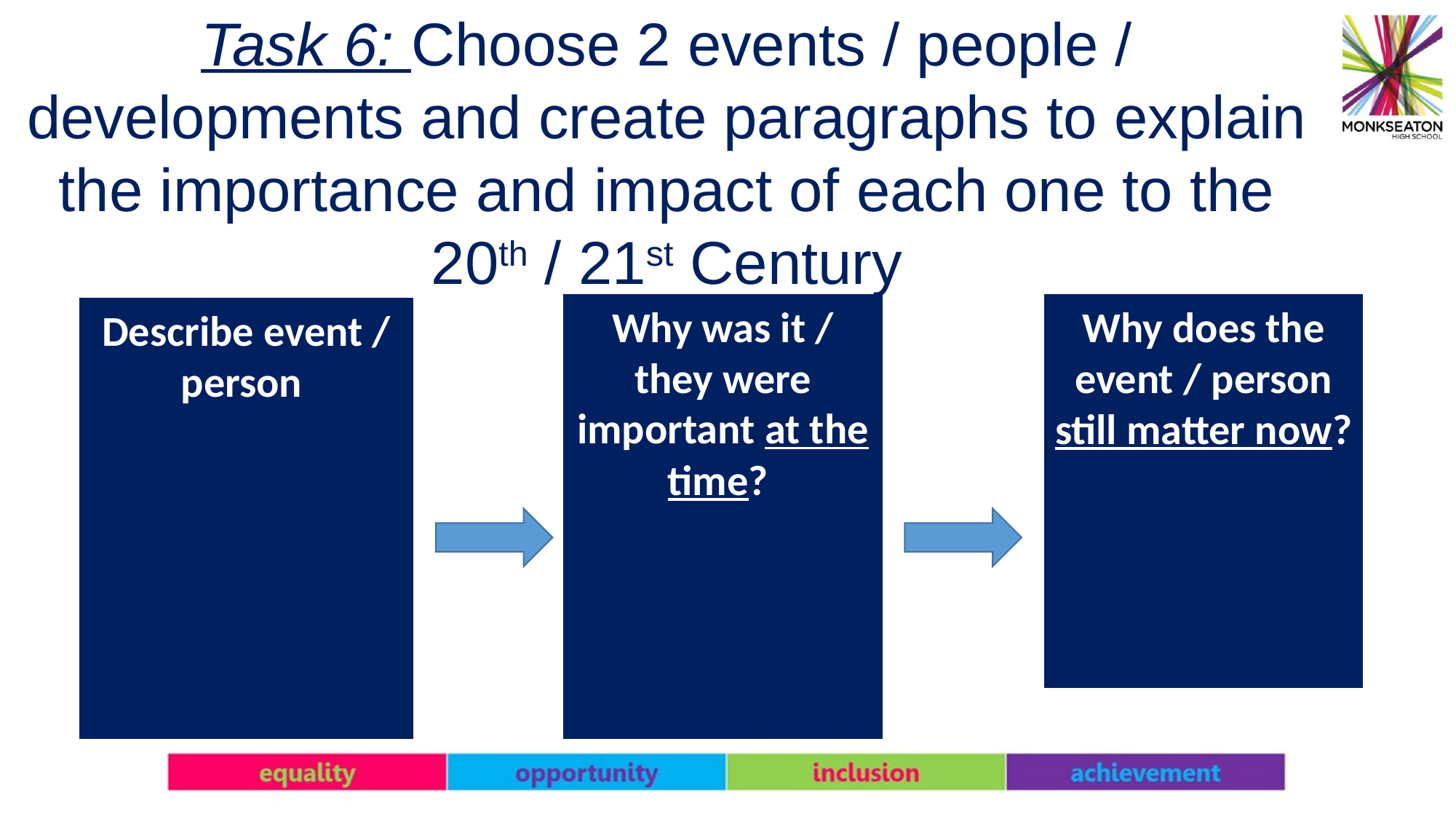

Task 6: Choose 2 events / people / developments and create paragraphs to explain the importance and impact of each one to the 20th / 21st Century
Why was it / they were important at the time?

Why does the event / person still matter now?

Describe event / person